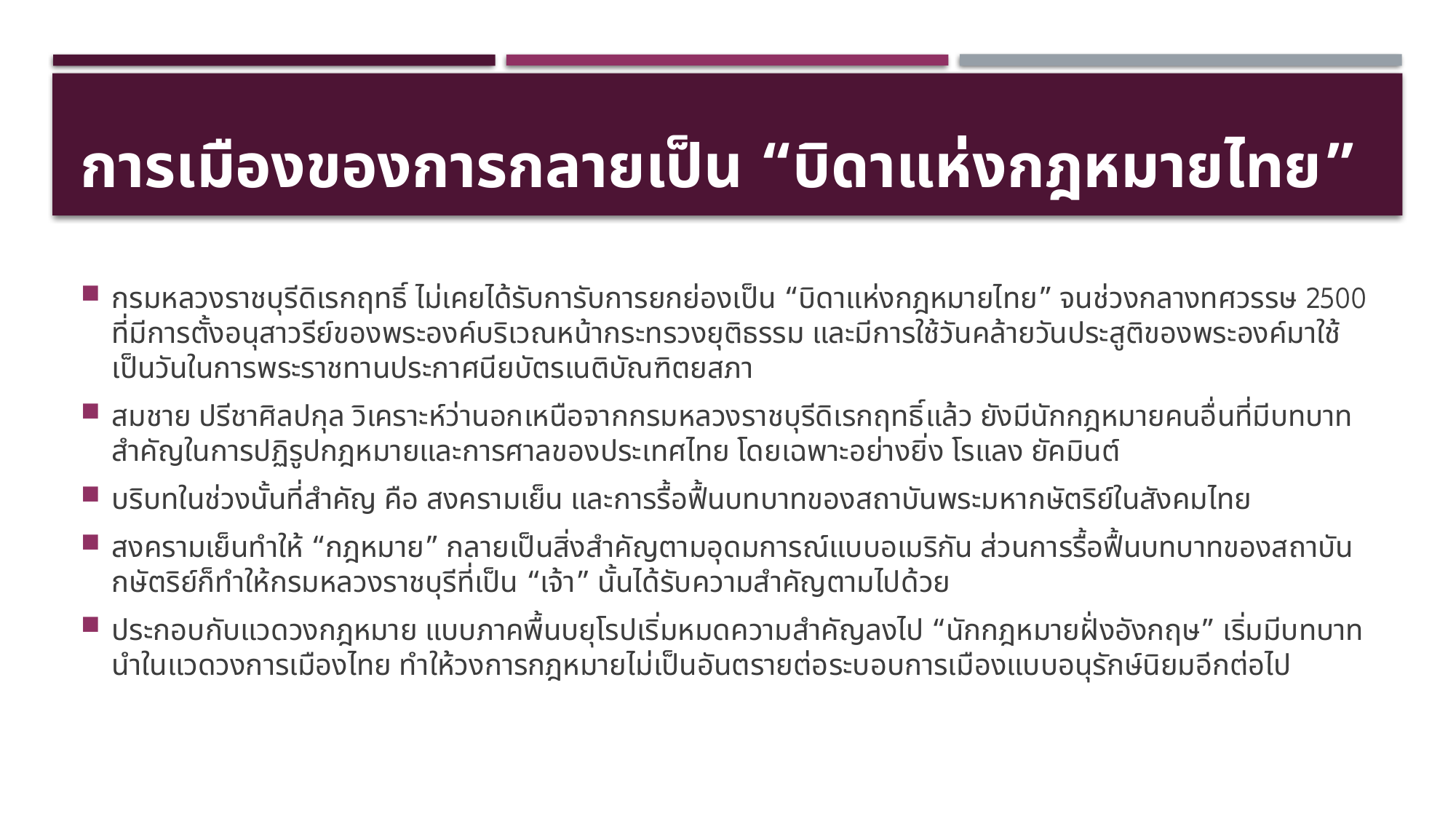

# การเมืองของการกลายเป็น “บิดาแห่งกฎหมายไทย”
กรมหลวงราชบุรีดิเรกฤทธิ์ ไม่เคยได้รับการับการยกย่องเป็น “บิดาแห่งกฎหมายไทย” จนช่วงกลางทศวรรษ 2500 ที่มีการตั้งอนุสาวรีย์ของพระองค์บริเวณหน้ากระทรวงยุติธรรม และมีการใช้วันคล้ายวันประสูติของพระองค์มาใช้เป็นวันในการพระราชทานประกาศนียบัตรเนติบัณฑิตยสภา
สมชาย ปรีชาศิลปกุล วิเคราะห์ว่านอกเหนือจากกรมหลวงราชบุรีดิเรกฤทธิ์แล้ว ยังมีนักกฎหมายคนอื่นที่มีบทบาทสำคัญในการปฏิรูปกฎหมายและการศาลของประเทศไทย โดยเฉพาะอย่างยิ่ง โรแลง ยัคมินต์
บริบทในช่วงนั้นที่สำคัญ คือ สงครามเย็น และการรื้อฟื้นบทบาทของสถาบันพระมหากษัตริย์ในสังคมไทย
สงครามเย็นทำให้ “กฎหมาย” กลายเป็นสิ่งสำคัญตามอุดมการณ์แบบอเมริกัน ส่วนการรื้อฟื้นบทบาทของสถาบันกษัตริย์ก็ทำให้กรมหลวงราชบุรีที่เป็น “เจ้า” นั้นได้รับความสำคัญตามไปด้วย
ประกอบกับแวดวงกฎหมาย แบบภาคพื้นบยุโรปเริ่มหมดความสำคัญลงไป “นักกฎหมายฝั่งอังกฤษ” เริ่มมีบทบาทนำในแวดวงการเมืองไทย ทำให้วงการกฎหมายไม่เป็นอันตรายต่อระบอบการเมืองแบบอนุรักษ์นิยมอีกต่อไป